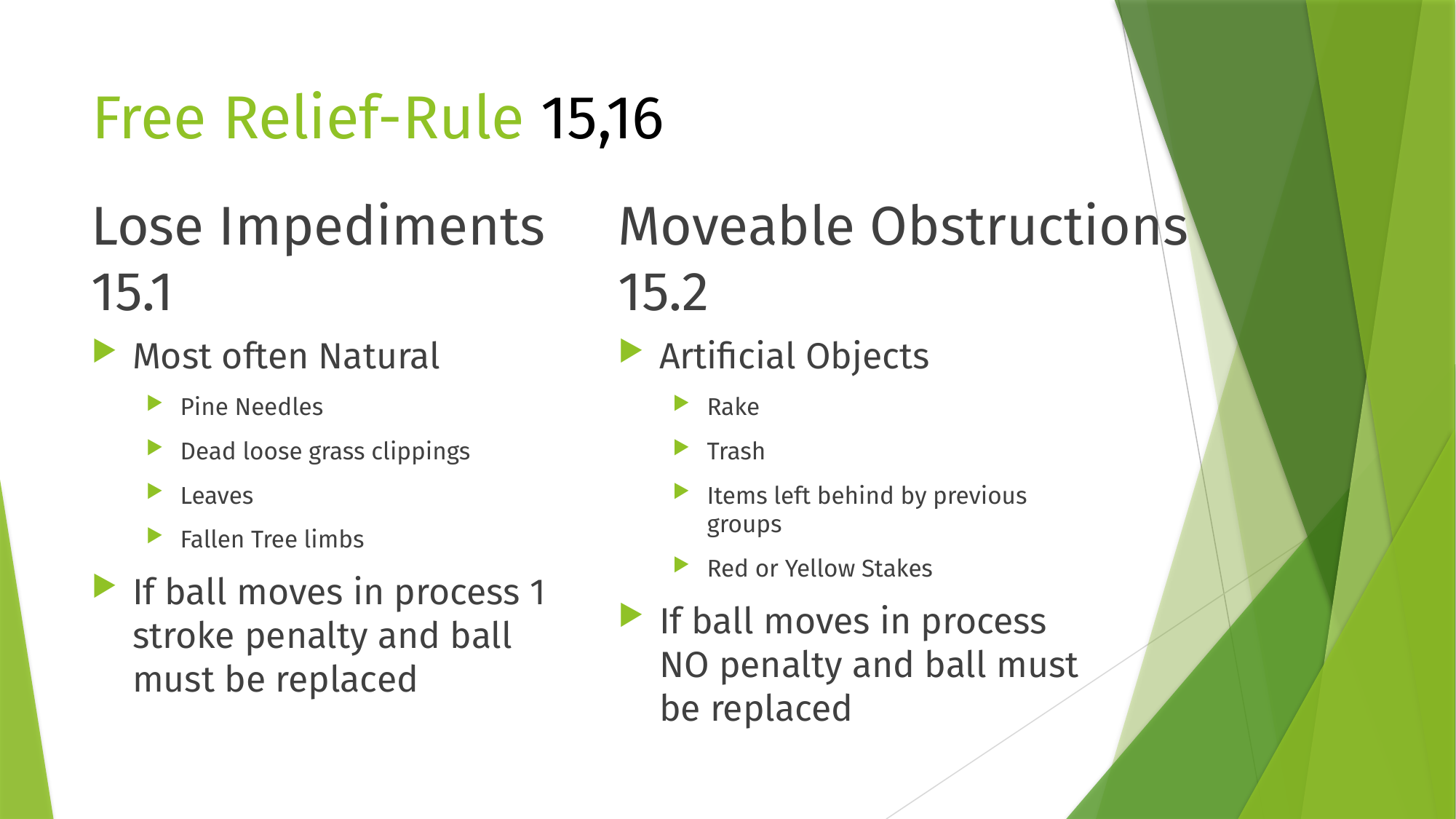

# Free Relief-Rule 15,16
Lose Impediments 15.1
Moveable Obstructions 15.2
Most often Natural
Pine Needles
Dead loose grass clippings
Leaves
Fallen Tree limbs
If ball moves in process 1 stroke penalty and ball must be replaced
Artificial Objects
Rake
Trash
Items left behind by previous groups
Red or Yellow Stakes
If ball moves in process NO penalty and ball must be replaced